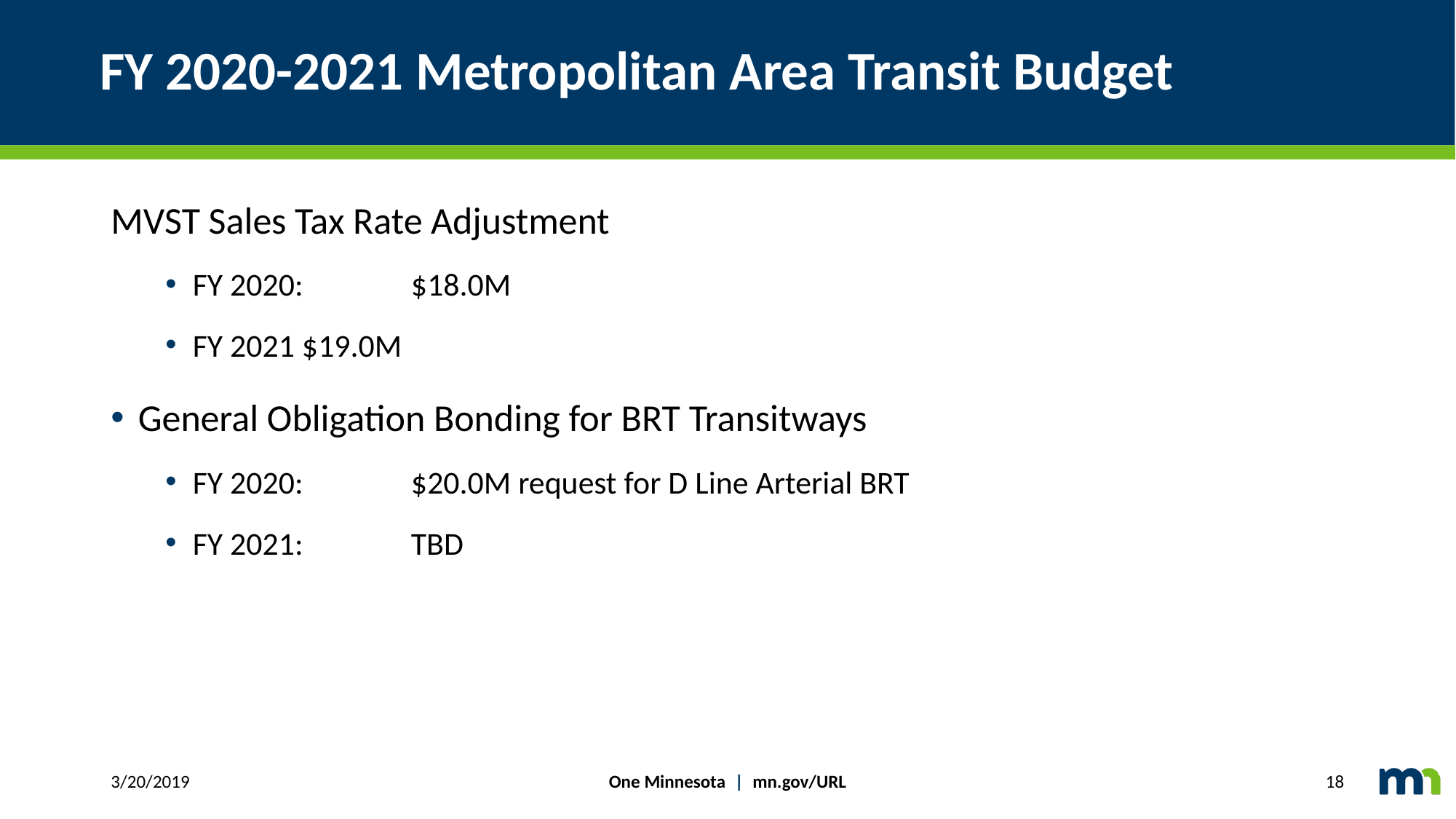

# FY 2020-2021 Metropolitan Area Transit Budget
MVST Sales Tax Rate Adjustment
FY 2020:	$18.0M
FY 2021	$19.0M
General Obligation Bonding for BRT Transitways
FY 2020:	$20.0M request for D Line Arterial BRT
FY 2021: 	TBD
One Minnesota | mn.gov/URL
3/20/2019
18